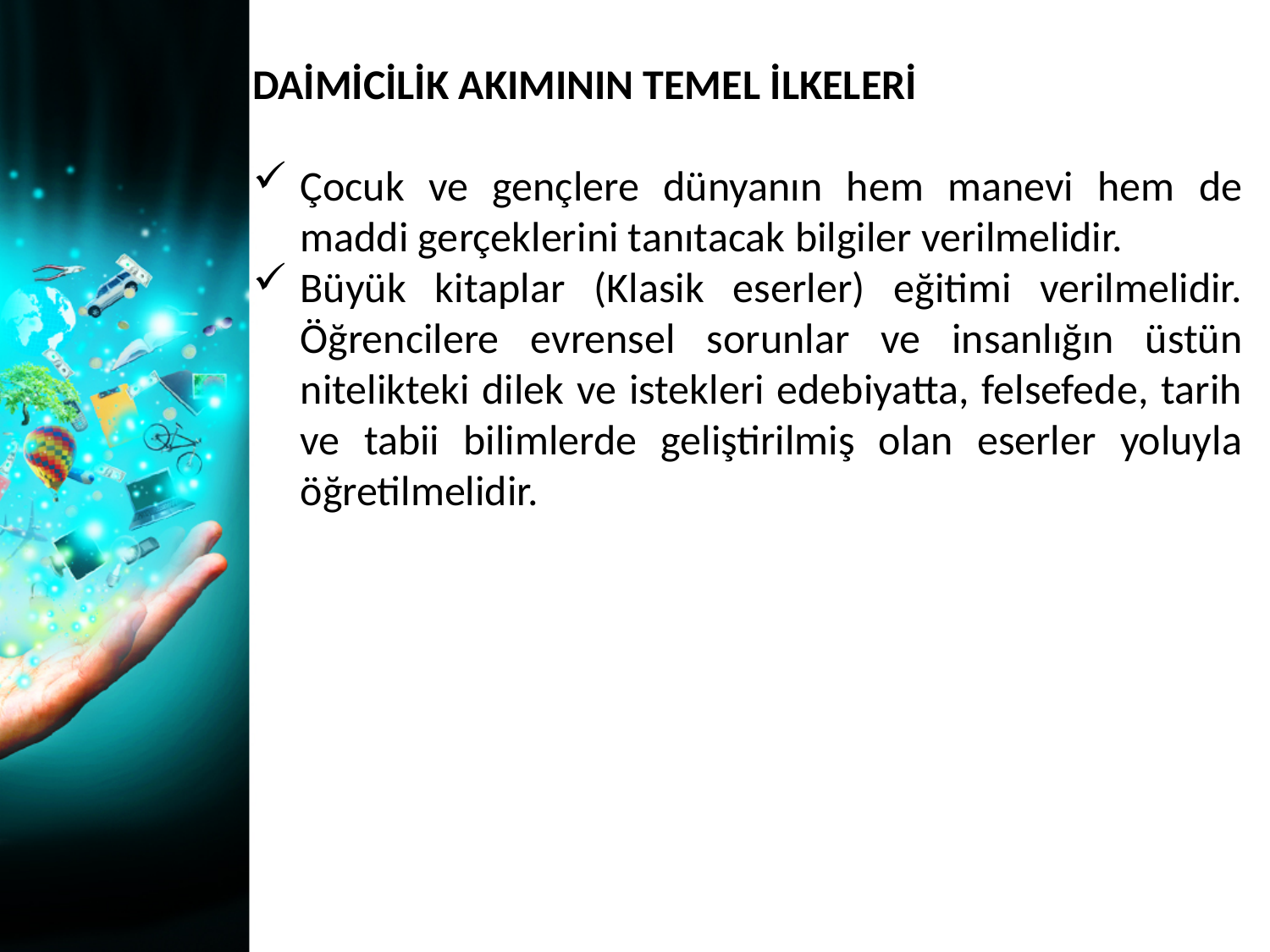

DAİMİCİLİK AKIMININ TEMEL İLKELERİ

Çocuk ve gençlere dünyanın hem manevi hem de maddi gerçeklerini tanıtacak bilgiler verilmelidir.
Büyük kitaplar (Klasik eserler) eğitimi verilmelidir. Öğrencilere evrensel sorunlar ve insanlığın üstün nitelikteki dilek ve istekleri edebiyatta, felsefede, tarih ve tabii bilimlerde geliştirilmiş olan eserler yoluyla öğretilmelidir.